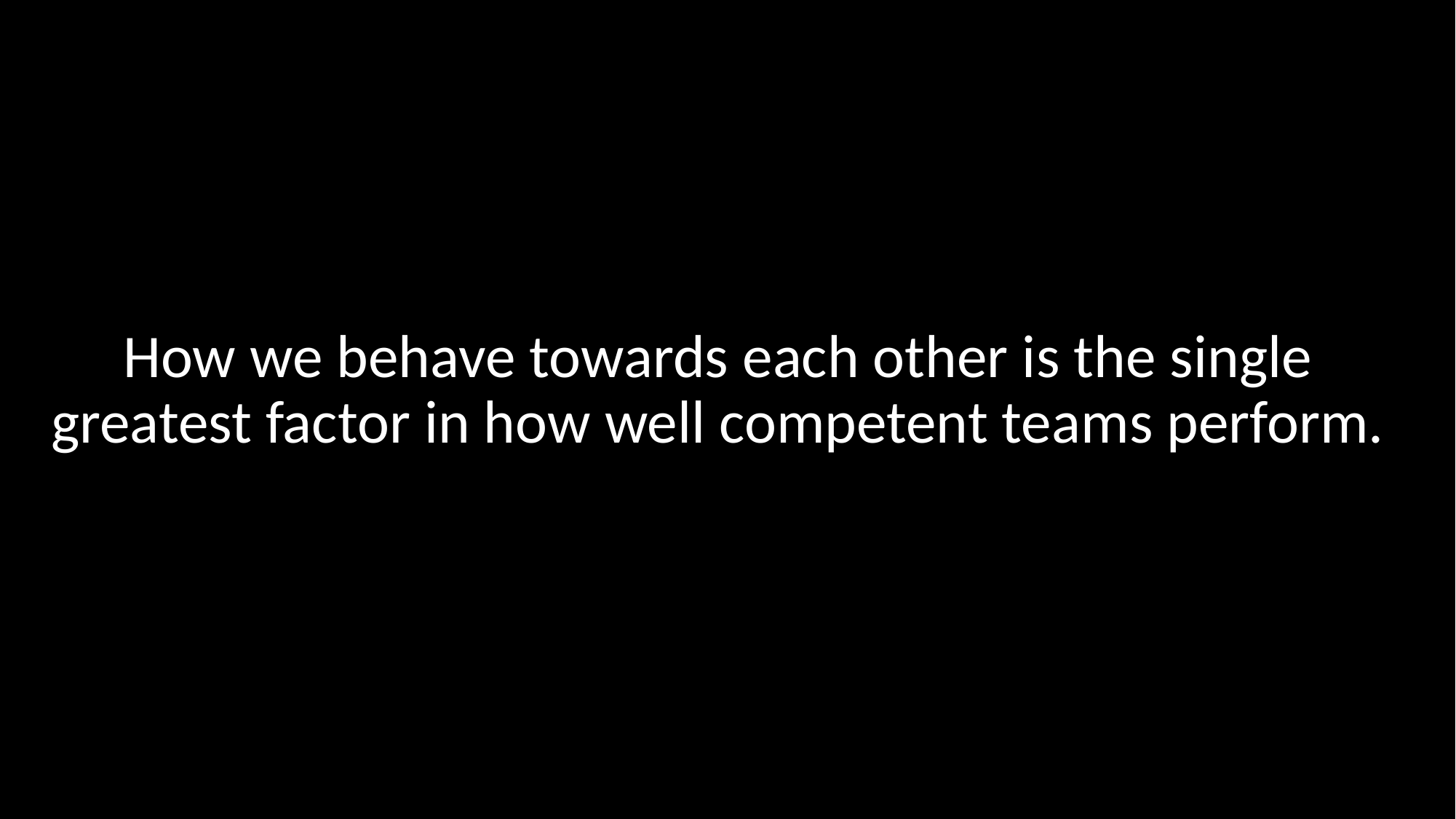

# How we behave towards each other is the single greatest factor in how well competent teams perform.